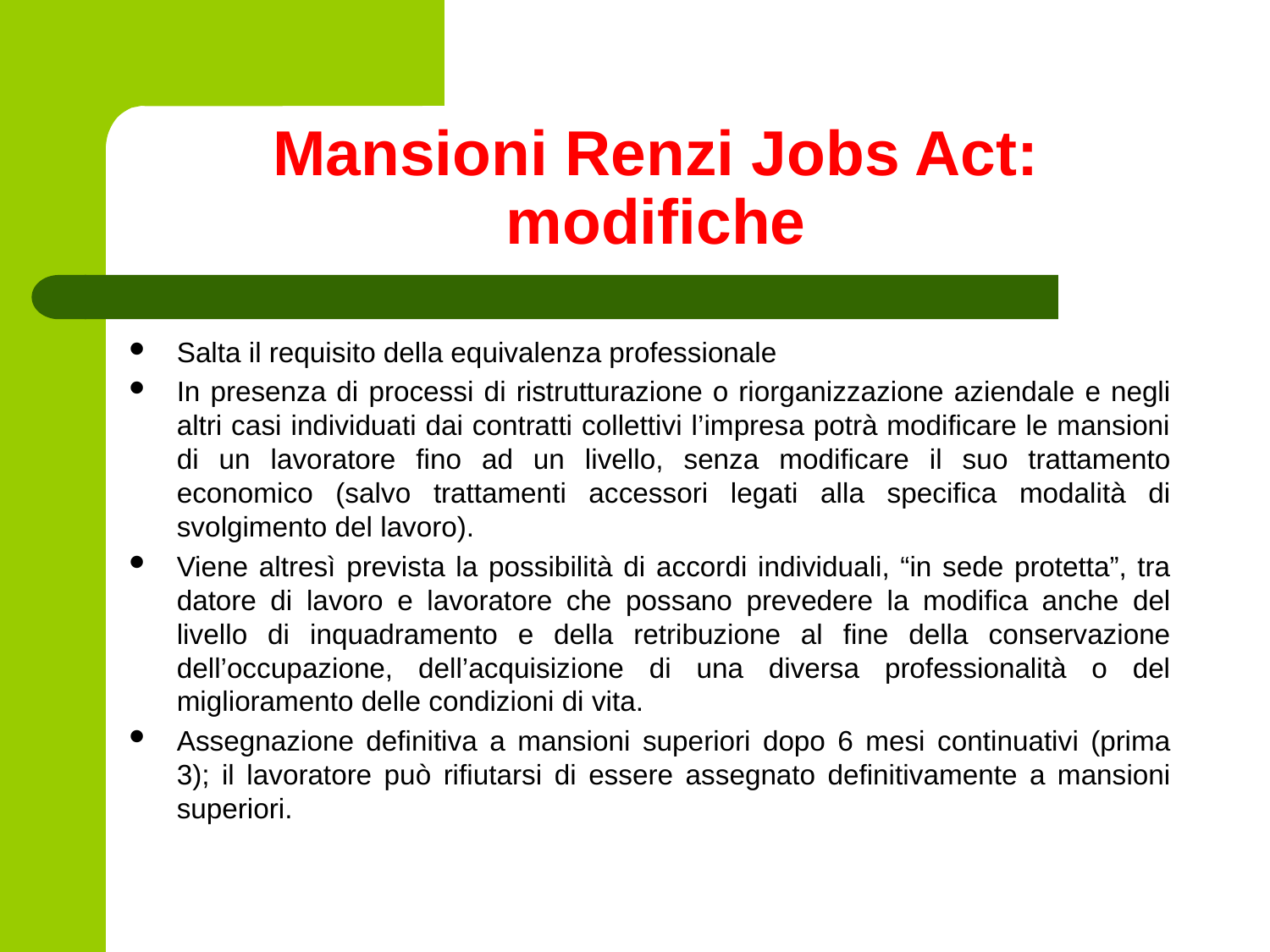

# Mansioni Renzi Jobs Act: modifiche
Salta il requisito della equivalenza professionale
In presenza di processi di ristrutturazione o riorganizzazione aziendale e negli altri casi individuati dai contratti collettivi l’impresa potrà modificare le mansioni di un lavoratore fino ad un livello, senza modificare il suo trattamento economico (salvo trattamenti accessori legati alla specifica modalità di svolgimento del lavoro).
Viene altresì prevista la possibilità di accordi individuali, “in sede protetta”, tra datore di lavoro e lavoratore che possano prevedere la modifica anche del livello di inquadramento e della retribuzione al fine della conservazione dell’occupazione, dell’acquisizione di una diversa professionalità o del miglioramento delle condizioni di vita.
Assegnazione definitiva a mansioni superiori dopo 6 mesi continuativi (prima 3); il lavoratore può rifiutarsi di essere assegnato definitivamente a mansioni superiori.